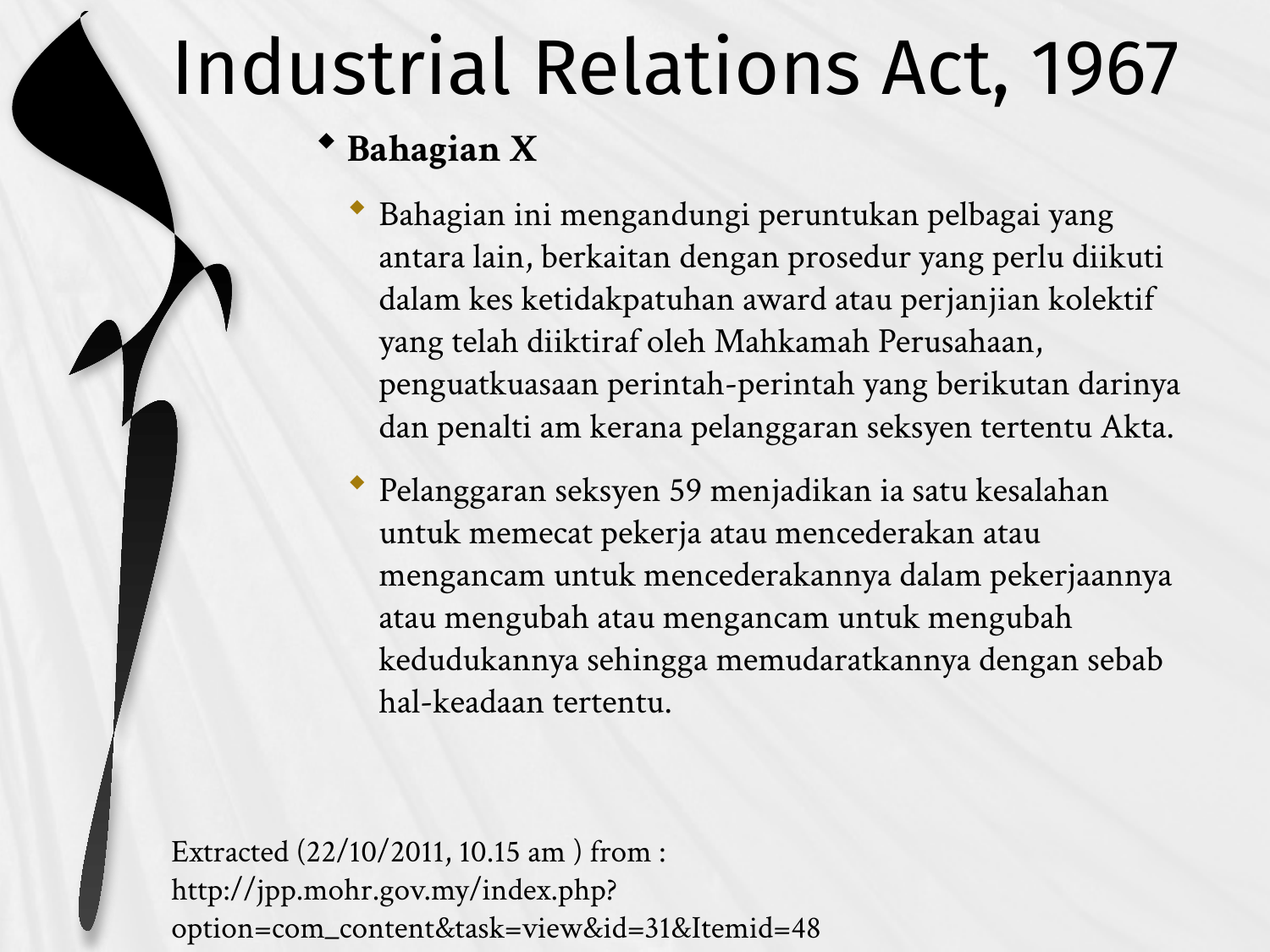

# Industrial Relations Act, 1967
Bahagian X
Bahagian ini mengandungi peruntukan pelbagai yang antara lain, berkaitan dengan prosedur yang perlu diikuti dalam kes ketidakpatuhan award atau perjanjian kolektif yang telah diiktiraf oleh Mahkamah Perusahaan, penguatkuasaan perintah-perintah yang berikutan darinya dan penalti am kerana pelanggaran seksyen tertentu Akta.
Pelanggaran seksyen 59 menjadikan ia satu kesalahan untuk memecat pekerja atau mencederakan atau mengancam untuk mencederakannya dalam pekerjaannya atau mengubah atau mengancam untuk mengubah kedudukannya sehingga memudaratkannya dengan sebab hal-keadaan tertentu.

Extracted (22/10/2011, 10.15 am ) from :
http://jpp.mohr.gov.my/index.php?option=com_content&task=view&id=31&Itemid=48